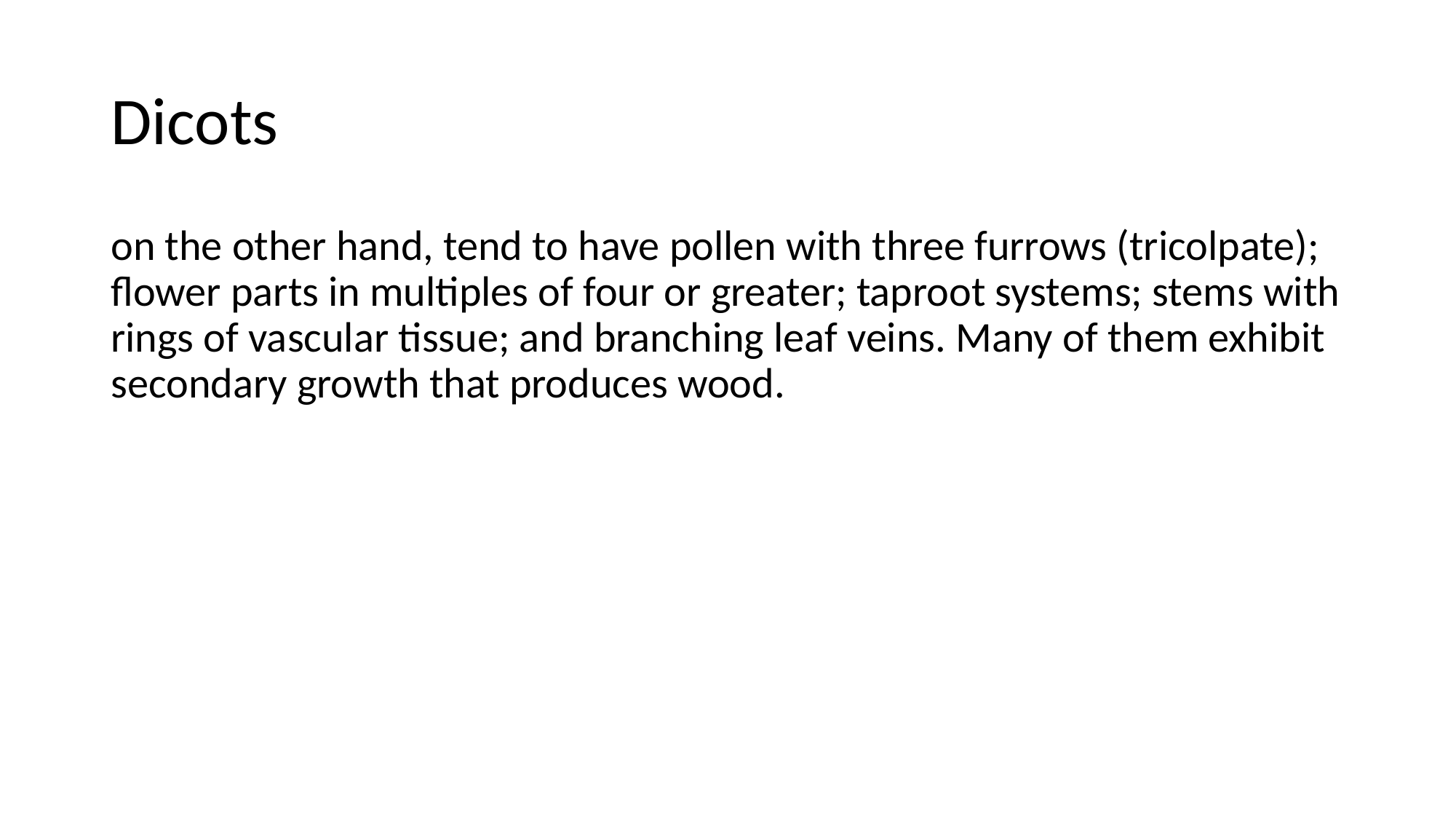

# Dicots
on the other hand, tend to have pollen with three furrows (tricolpate); flower parts in multiples of four or greater; taproot systems; stems with rings of vascular tissue; and branching leaf veins. Many of them exhibit secondary growth that produces wood.